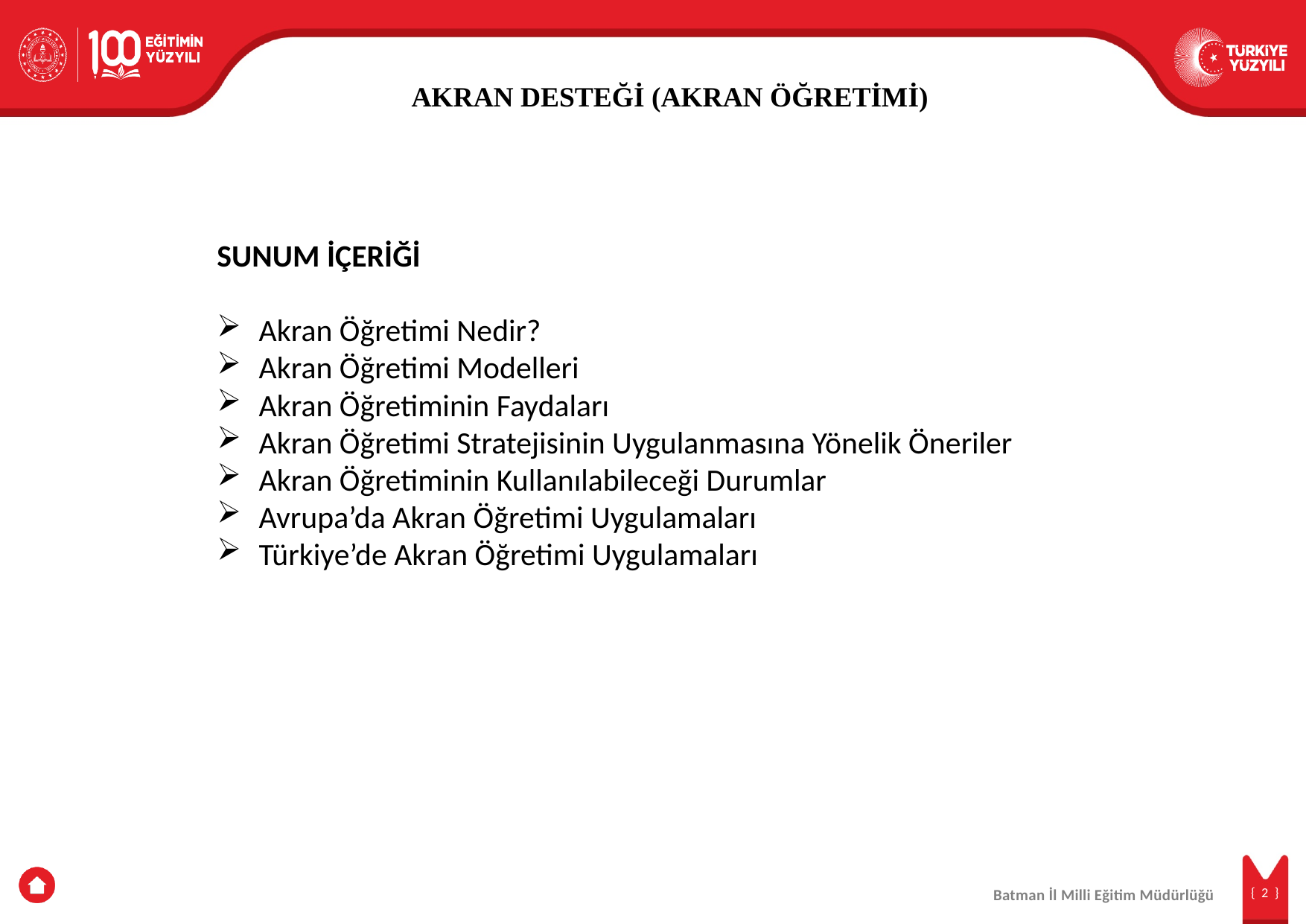

AKRAN DESTEĞİ (AKRAN ÖĞRETİMİ)
SUNUM İÇERİĞİ

Akran Öğretimi Nedir?
Akran Öğretimi Modelleri
Akran Öğretiminin Faydaları
Akran Öğretimi Stratejisinin Uygulanmasına Yönelik Öneriler
Akran Öğretiminin Kullanılabileceği Durumlar
Avrupa’da Akran Öğretimi Uygulamaları
Türkiye’de Akran Öğretimi Uygulamaları